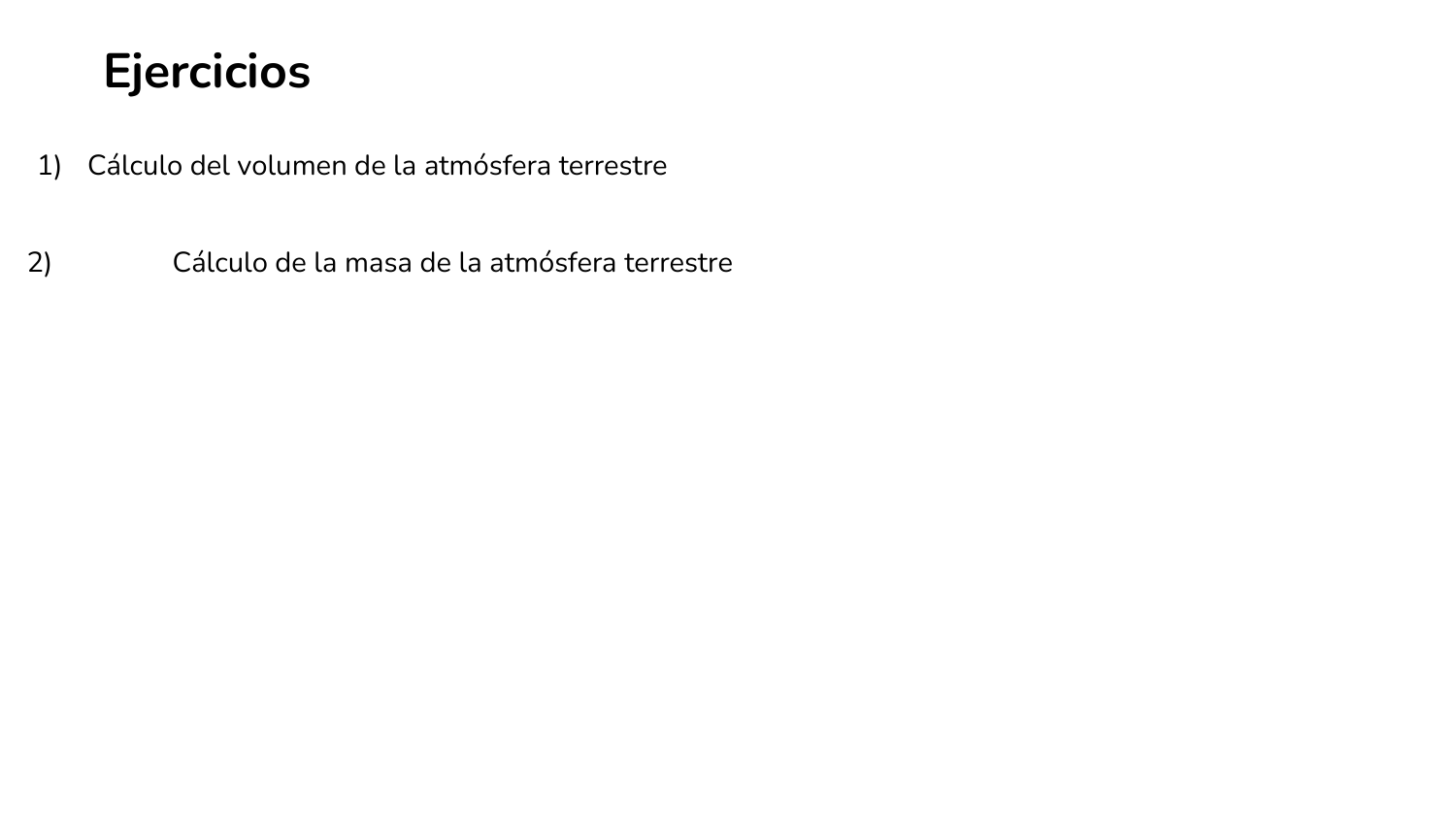

Ejercicios
Cálculo del volumen de la atmósfera terrestre
2) 	Cálculo de la masa de la atmósfera terrestre